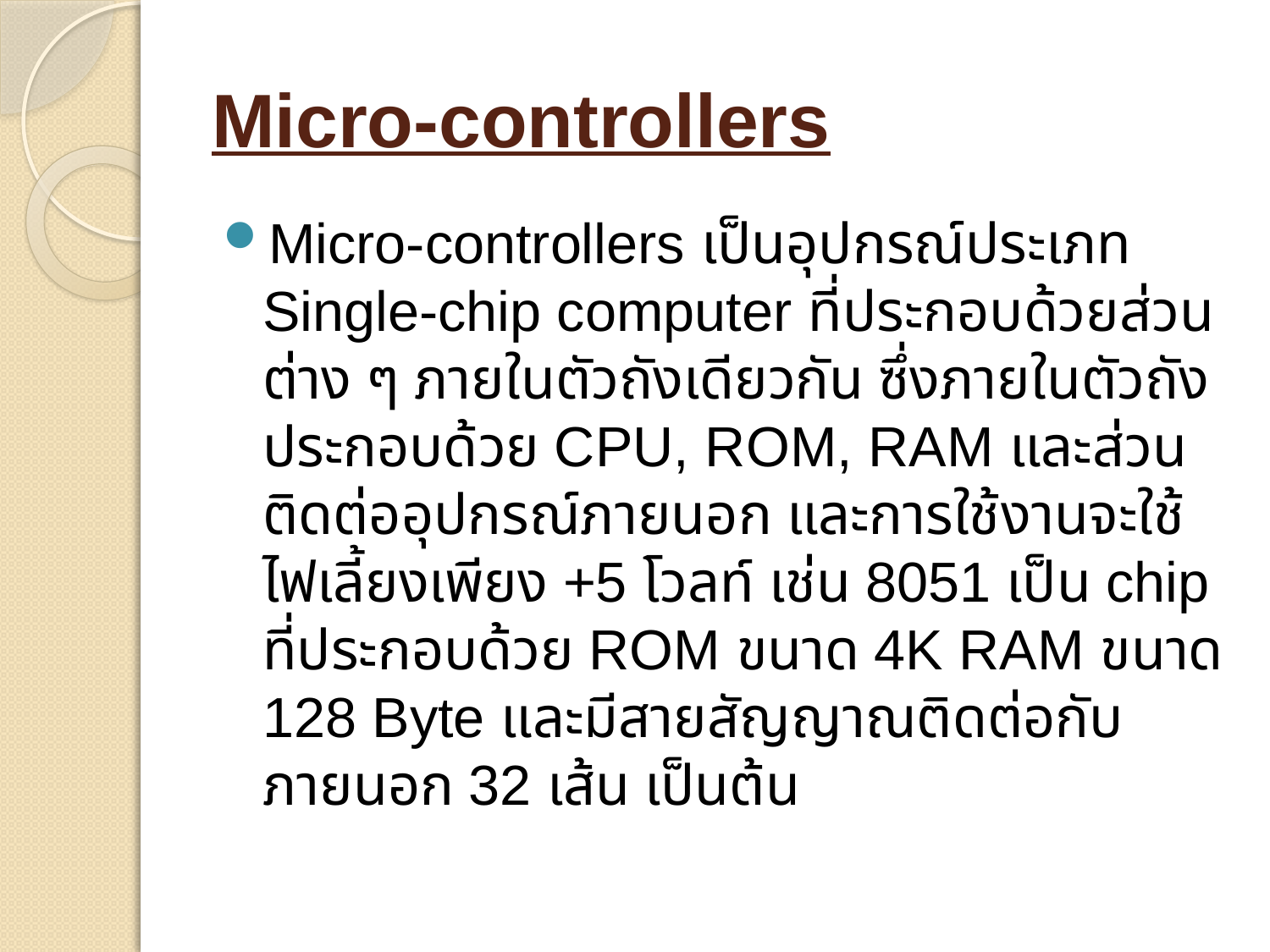

# Micro-controllers
Micro-controllers เป็นอุปกรณ์ประเภท Single-chip computer ที่ประกอบด้วยส่วนต่าง ๆ ภายในตัวถังเดียวกัน ซึ่งภายในตัวถังประกอบด้วย CPU, ROM, RAM และส่วนติดต่ออุปกรณ์ภายนอก และการใช้งานจะใช้ไฟเลี้ยงเพียง +5 โวลท์ เช่น 8051 เป็น chip ที่ประกอบด้วย ROM ขนาด 4K RAM ขนาด 128 Byte และมีสายสัญญาณติดต่อกับภายนอก 32 เส้น เป็นต้น